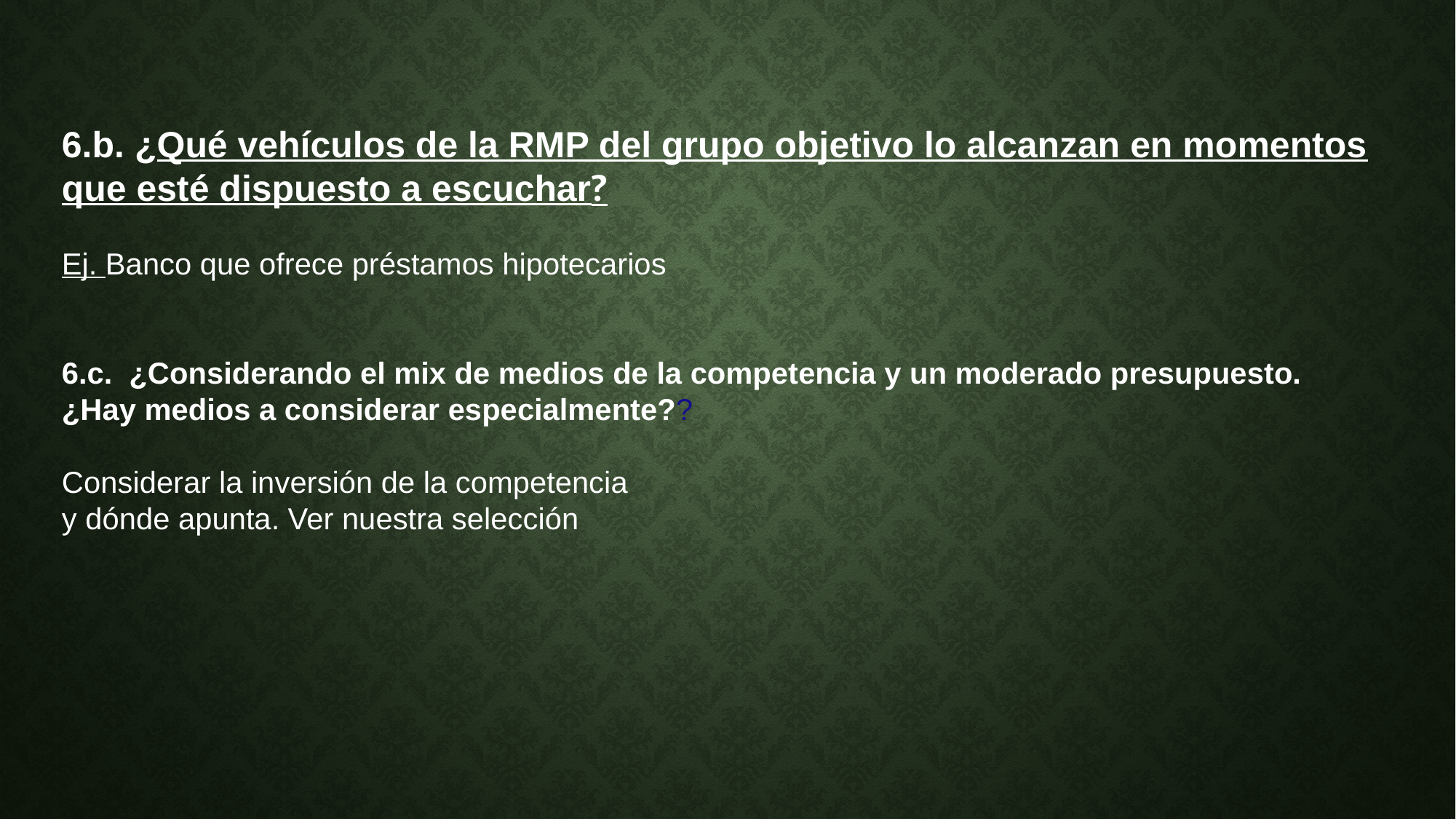

6.b. ¿Qué vehículos de la RMP del grupo objetivo lo alcanzan en momentos que esté dispuesto a escuchar?

Ej. Banco que ofrece préstamos hipotecarios

6.c.  ¿Considerando el mix de medios de la competencia y un moderado presupuesto.
¿Hay medios a considerar especialmente??

Considerar la inversión de la competencia
y dónde apunta. Ver nuestra selección